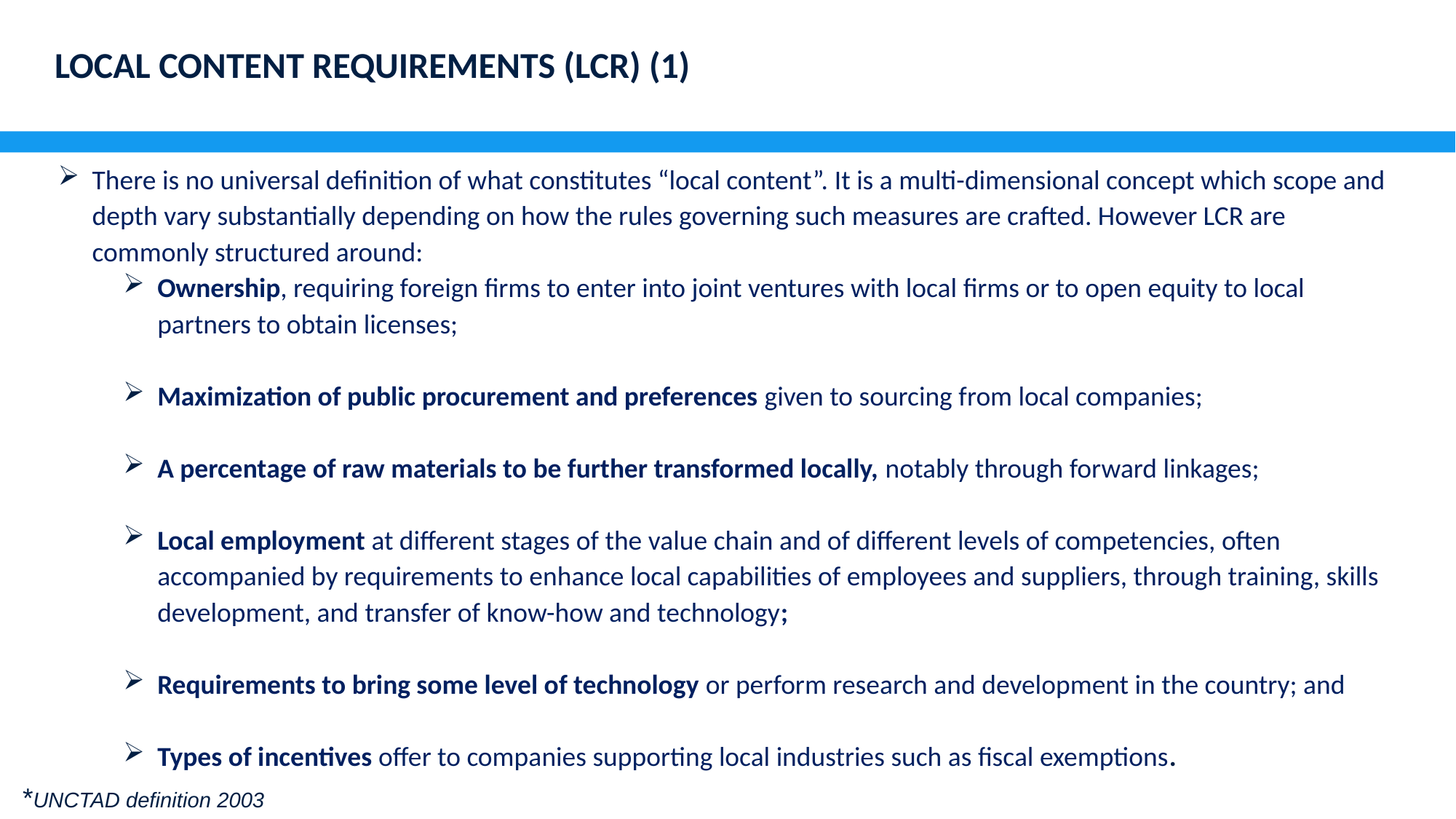

Local Content Requirements (LCR) (1)
There is no universal definition of what constitutes “local content”. It is a multi-dimensional concept which scope and depth vary substantially depending on how the rules governing such measures are crafted. However LCR are commonly structured around:
Ownership, requiring foreign firms to enter into joint ventures with local firms or to open equity to local partners to obtain licenses;

Maximization of public procurement and preferences given to sourcing from local companies;

A percentage of raw materials to be further transformed locally, notably through forward linkages;

Local employment at different stages of the value chain and of different levels of competencies, often accompanied by requirements to enhance local capabilities of employees and suppliers, through training, skills development, and transfer of know-how and technology;

Requirements to bring some level of technology or perform research and development in the country; and

Types of incentives offer to companies supporting local industries such as fiscal exemptions.

*UNCTAD definition 2003